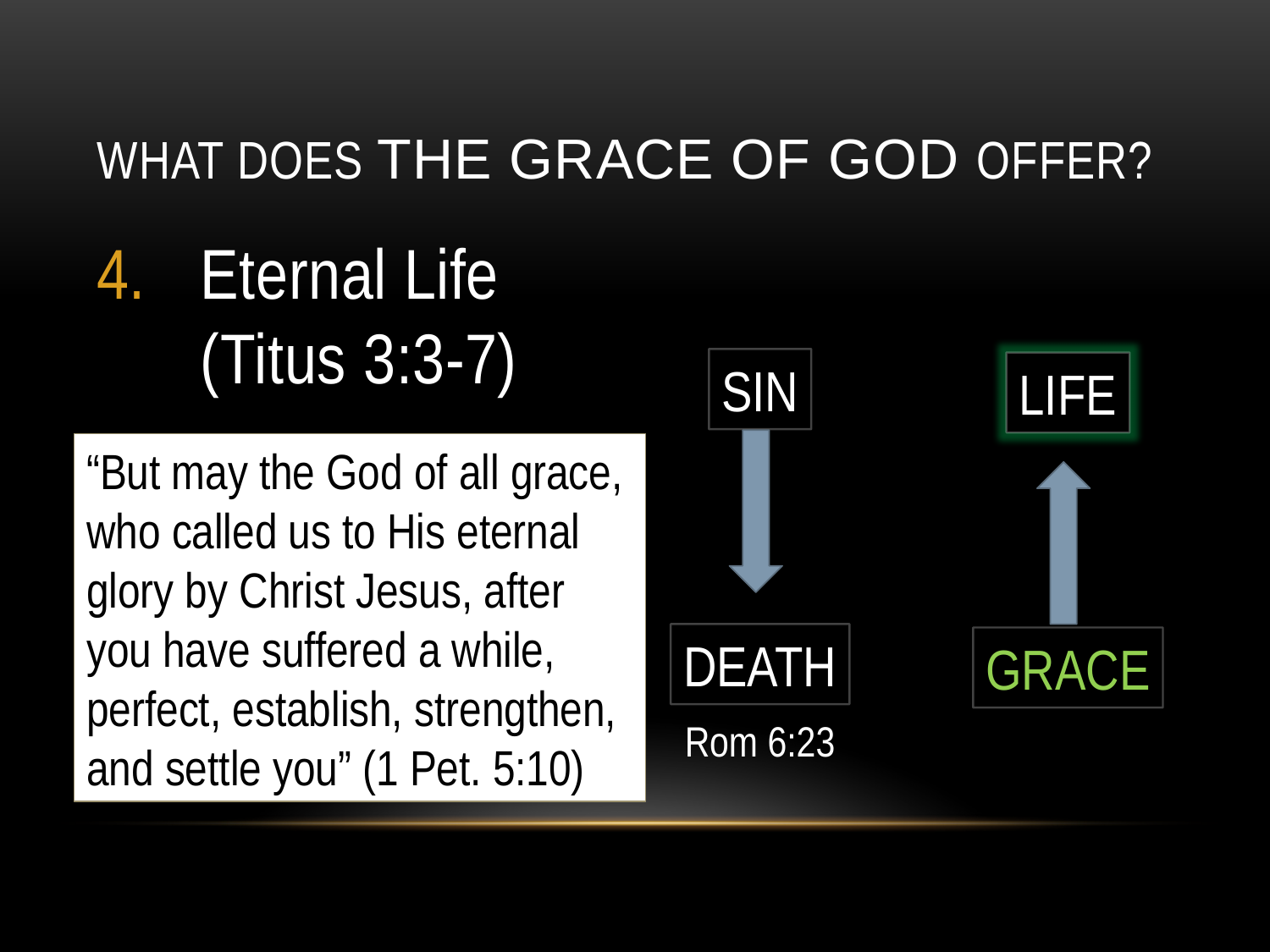

# What Does The Grace of God Offer?
Eternal Life
(Titus 3:3-7)
SIN
LIFE

“But may the God of all grace, who called us to His eternal glory by Christ Jesus, after you have suffered a while, perfect, establish, strengthen, and settle you” (1 Pet. 5:10)

DEATH
GRACE
Rom 6:23